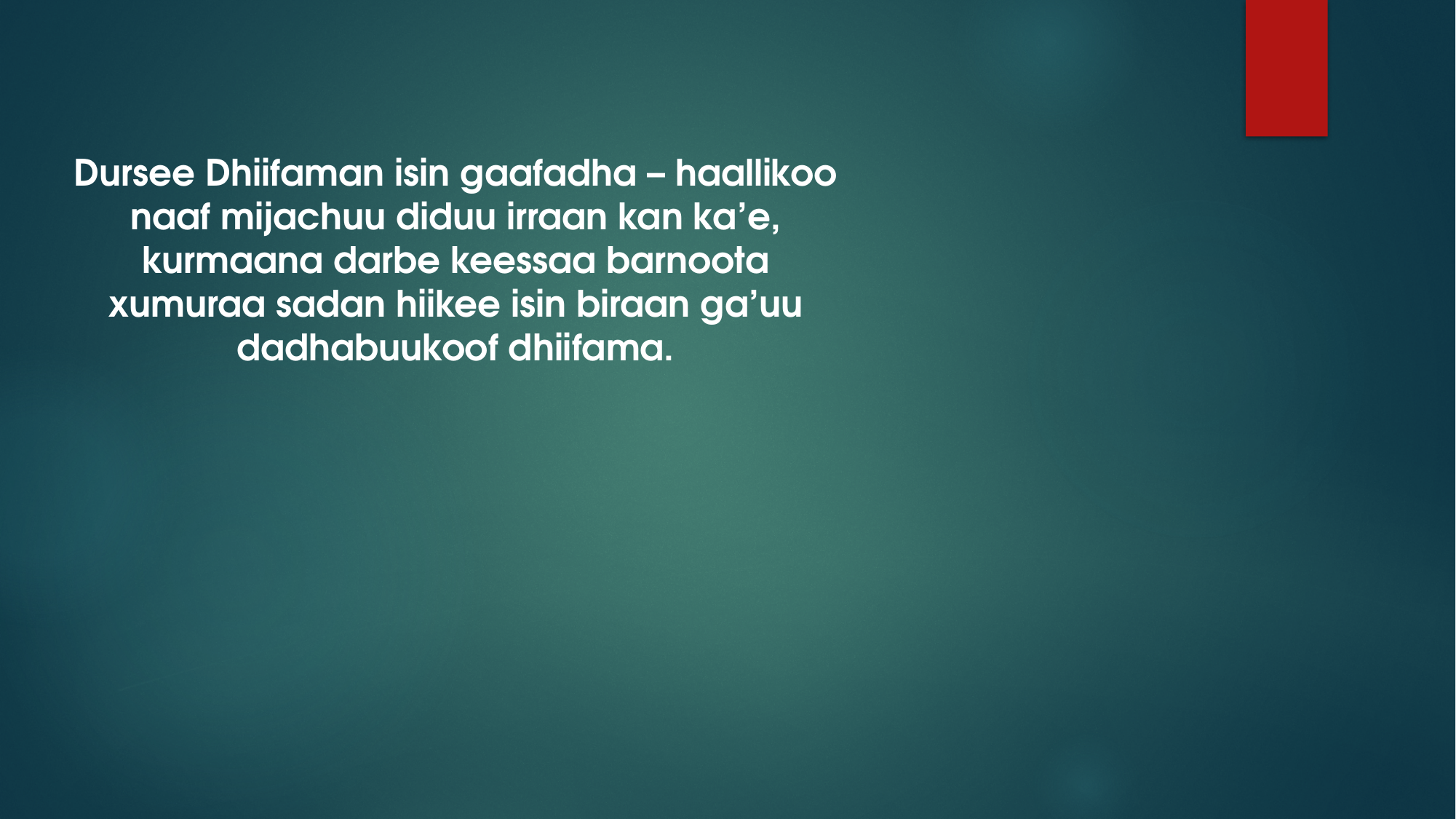

Dursee Dhiifaman isin gaafadha – haallikoo naaf mijachuu diduu irraan kan ka’e, kurmaana darbe keessaa barnoota xumuraa sadan hiikee isin biraan ga’uu dadhabuukoof dhiifama.